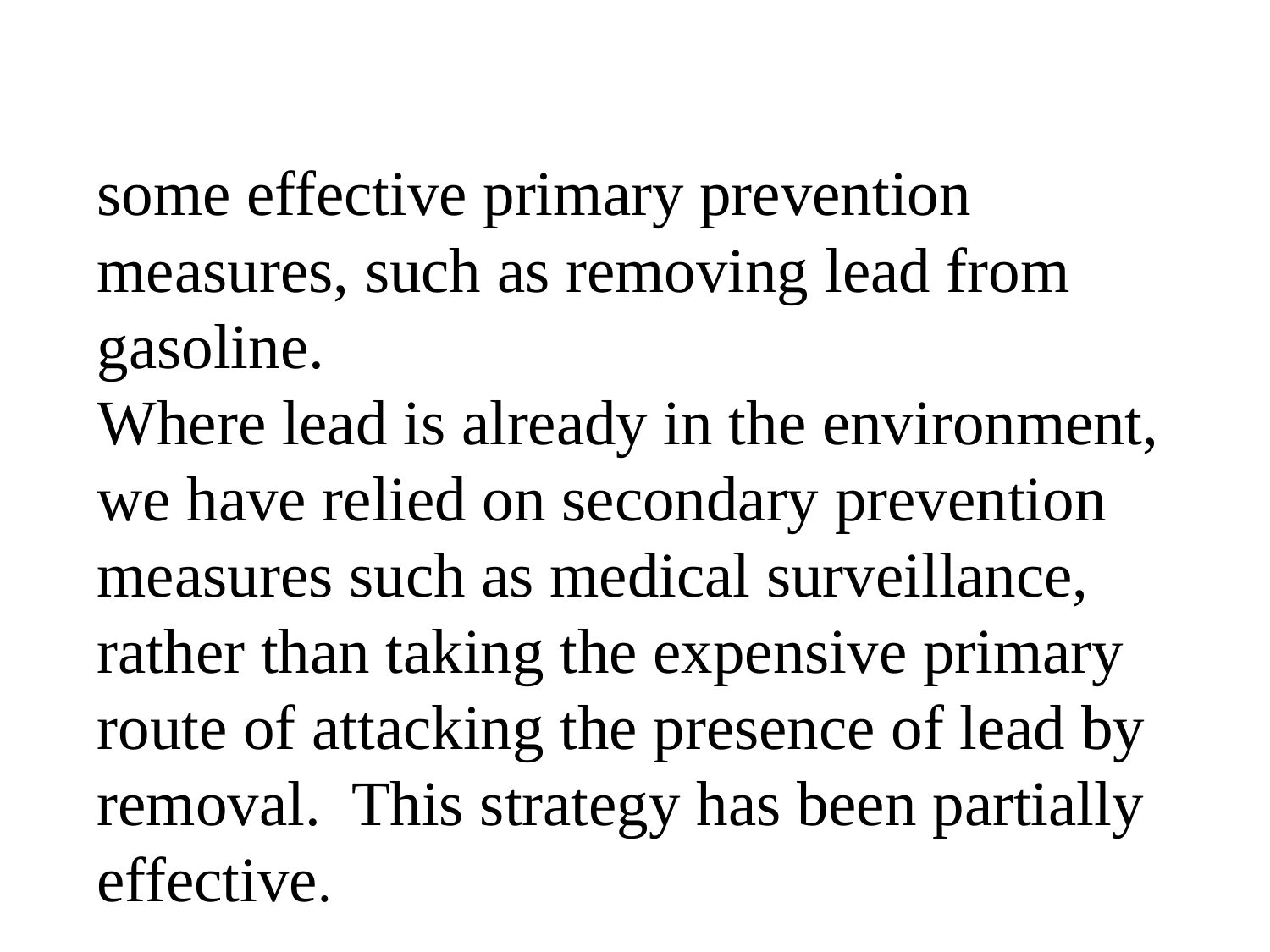

some effective primary prevention measures, such as removing lead from gasoline.
Where lead is already in the environment, we have relied on secondary prevention measures such as medical surveillance, rather than taking the expensive primary route of attacking the presence of lead by removal.  This strategy has been partially effective.